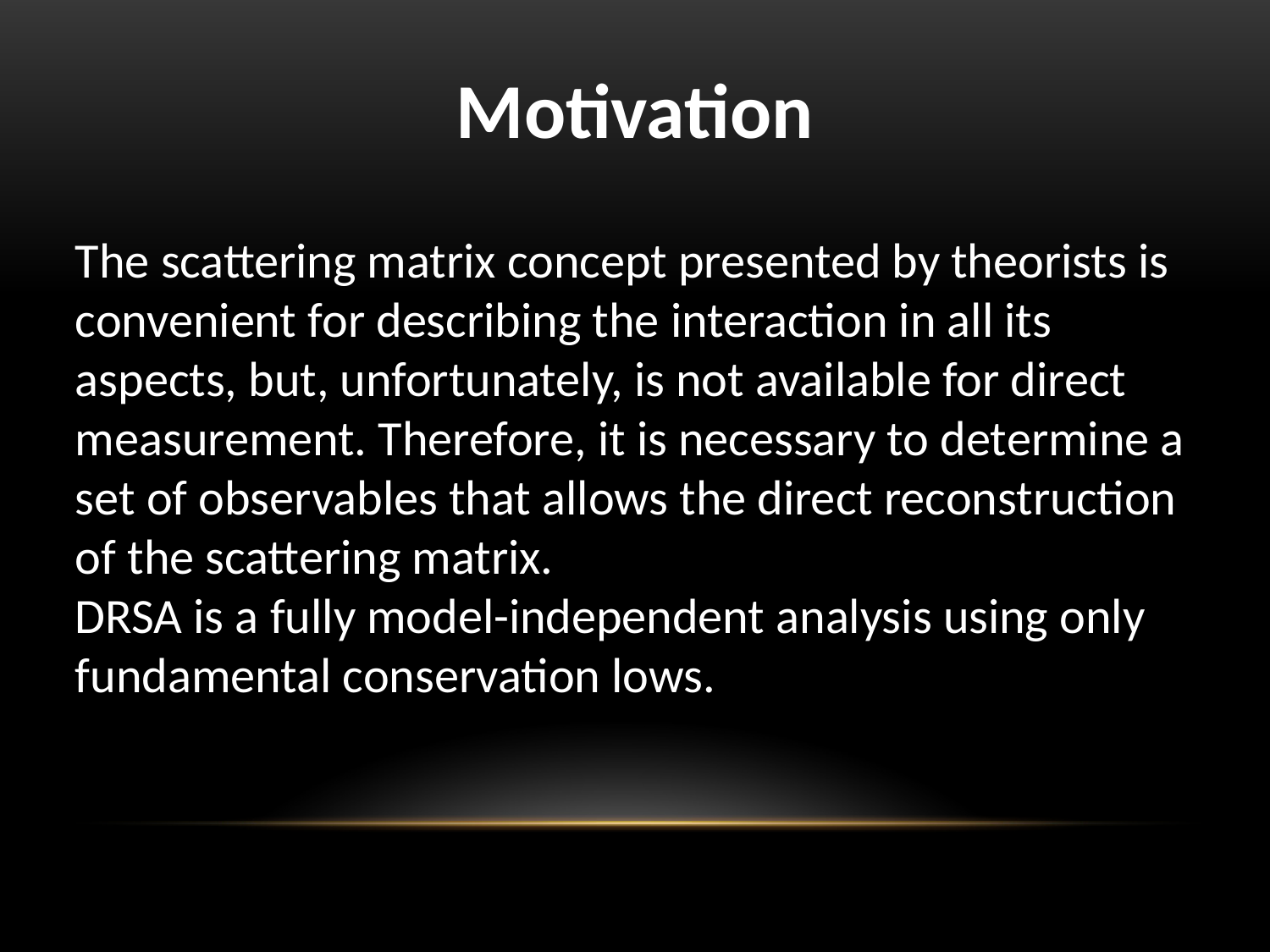

# Motivation
The scattering matrix concept presented by theorists is convenient for describing the interaction in all its aspects, but, unfortunately, is not available for direct measurement. Therefore, it is necessary to determine a set of observables that allows the direct reconstruction of the scattering matrix.
DRSA is a fully model-independent analysis using only fundamental conservation lows.